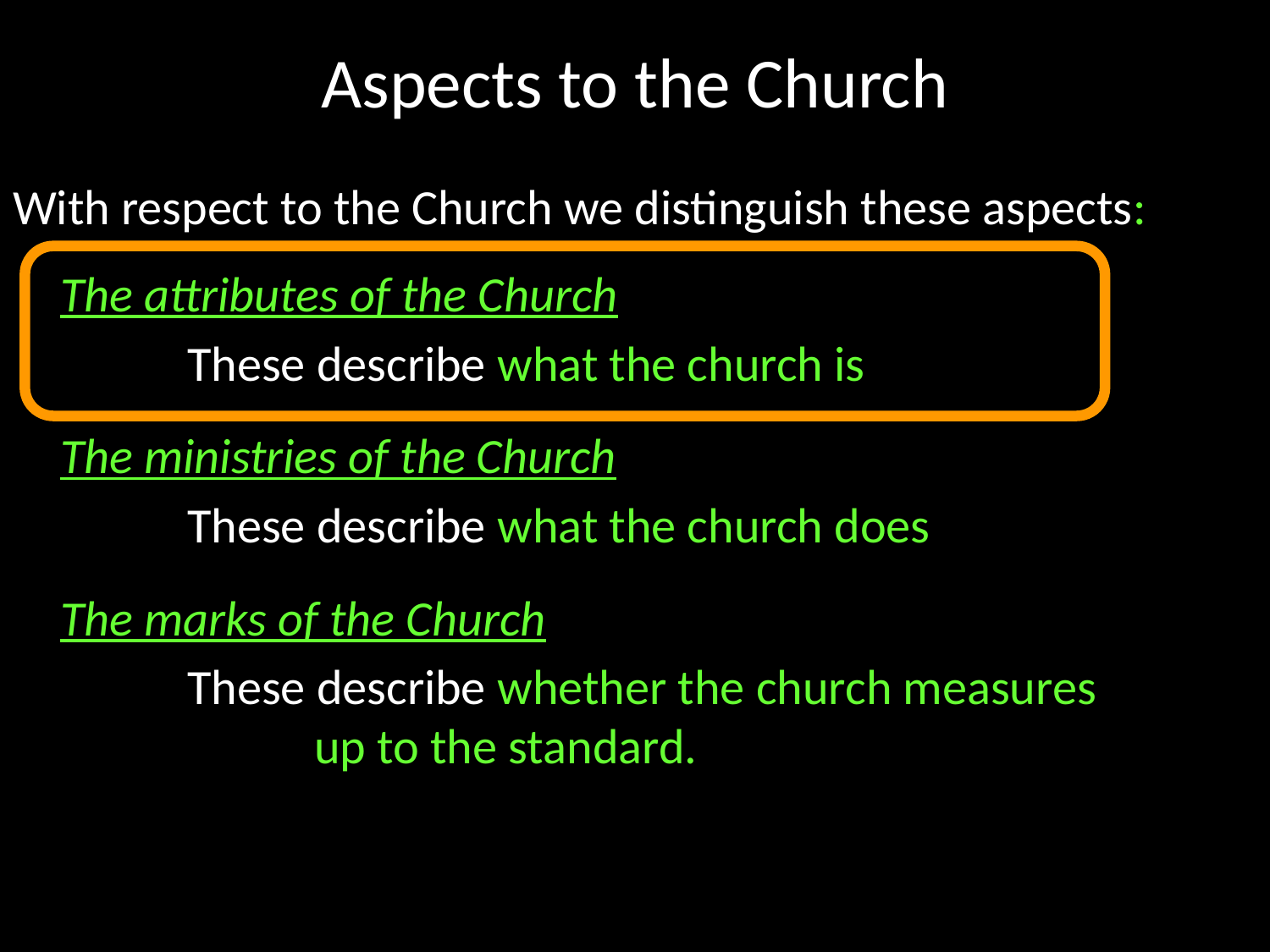

# Aspects to the Church
With respect to the Church we distinguish these aspects:
	The attributes of the Church
		These describe what the church is
	The ministries of the Church
		These describe what the church does
	The marks of the Church
		These describe whether the church measures
	 	up to the standard.